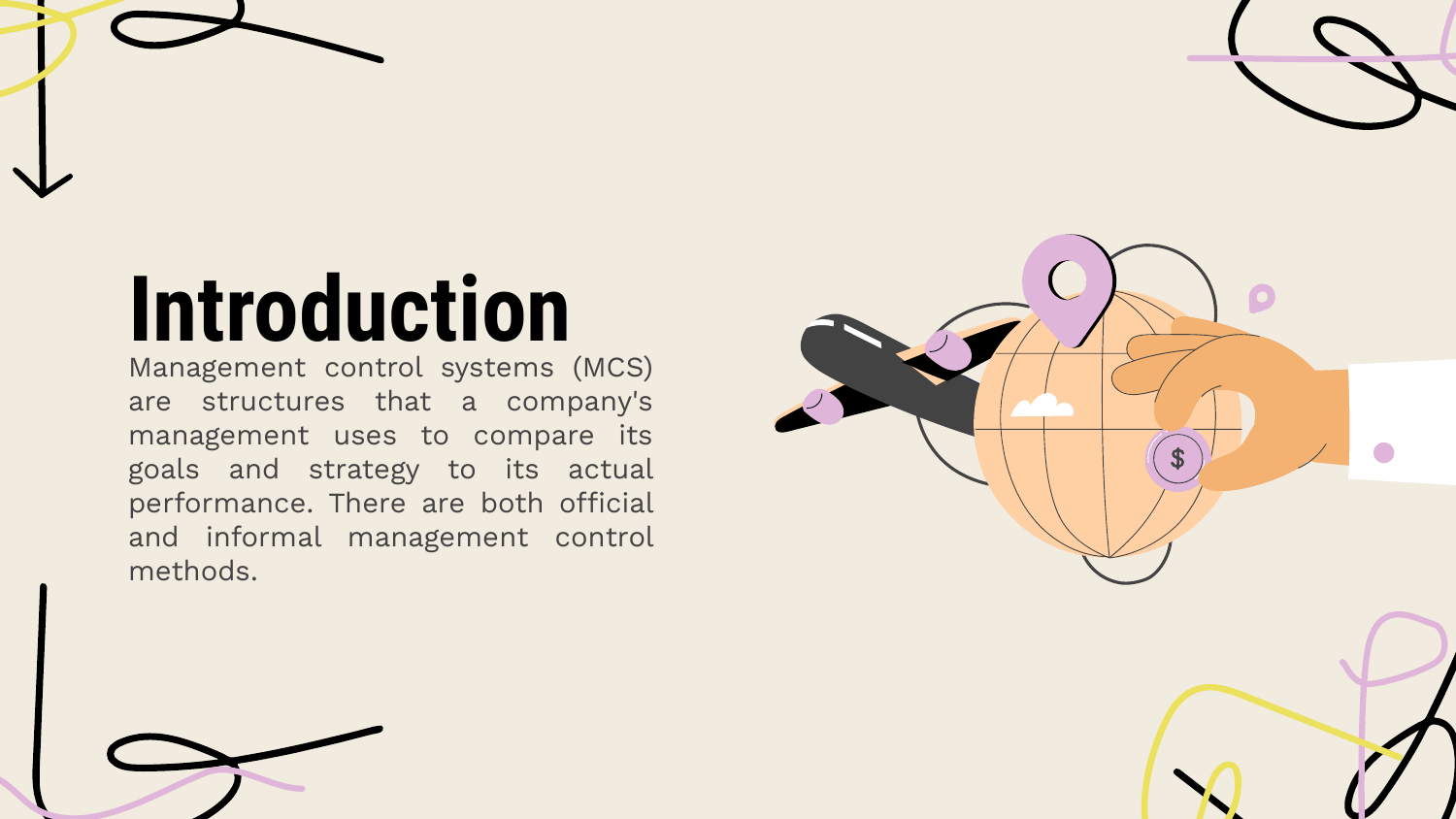

# Introduction
Management control systems (MCS) are structures that a company's management uses to compare its goals and strategy to its actual performance. There are both official and informal management control methods.